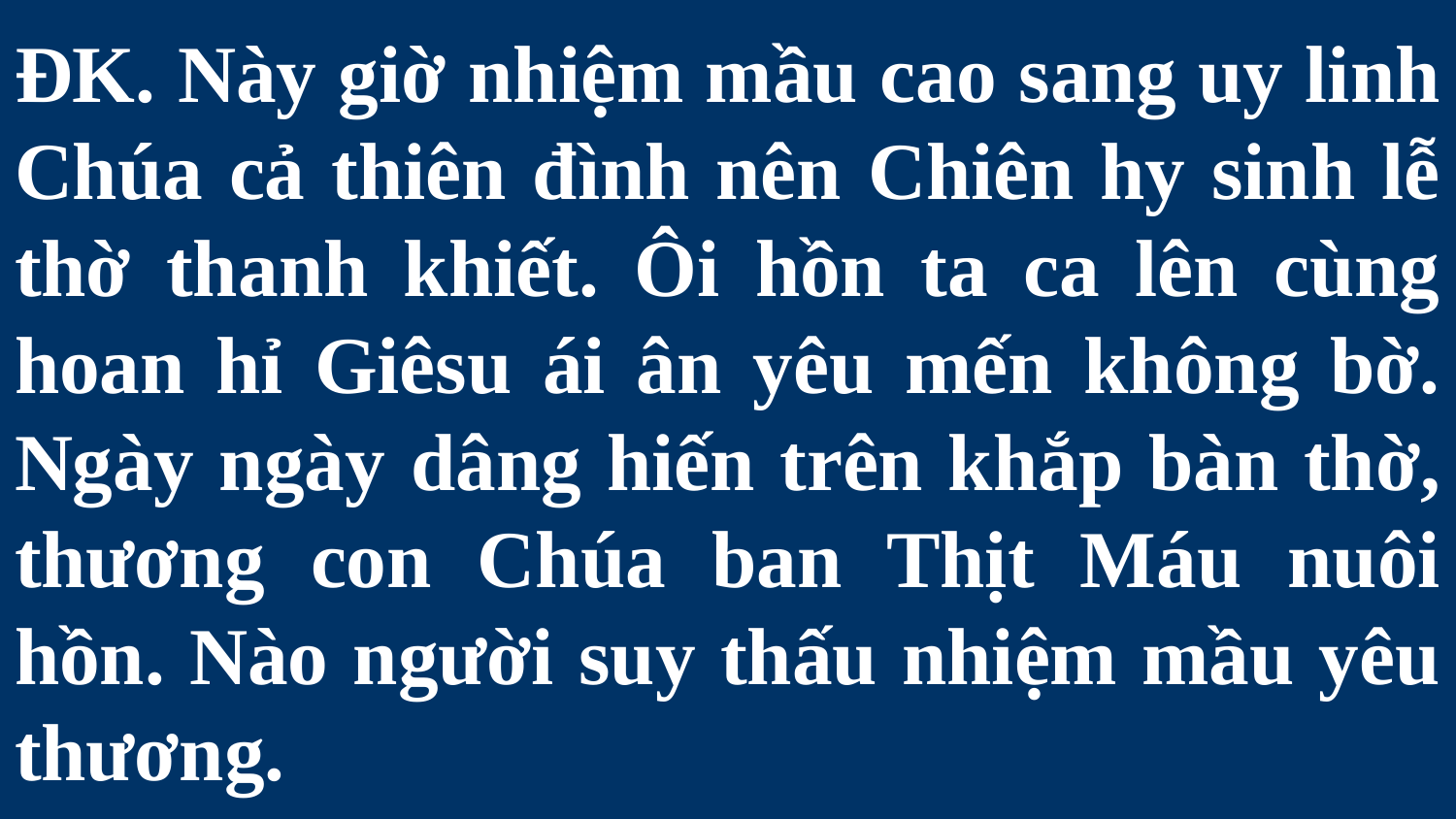

# ÐK. Này giờ nhiệm mầu cao sang uy linh Chúa cả thiên đình nên Chiên hy sinh lễ thờ thanh khiết. Ôi hồn ta ca lên cùng hoan hỉ Giêsu ái ân yêu mến không bờ. Ngày ngày dâng hiến trên khắp bàn thờ, thương con Chúa ban Thịt Máu nuôi hồn. Nào người suy thấu nhiệm mầu yêu thương.